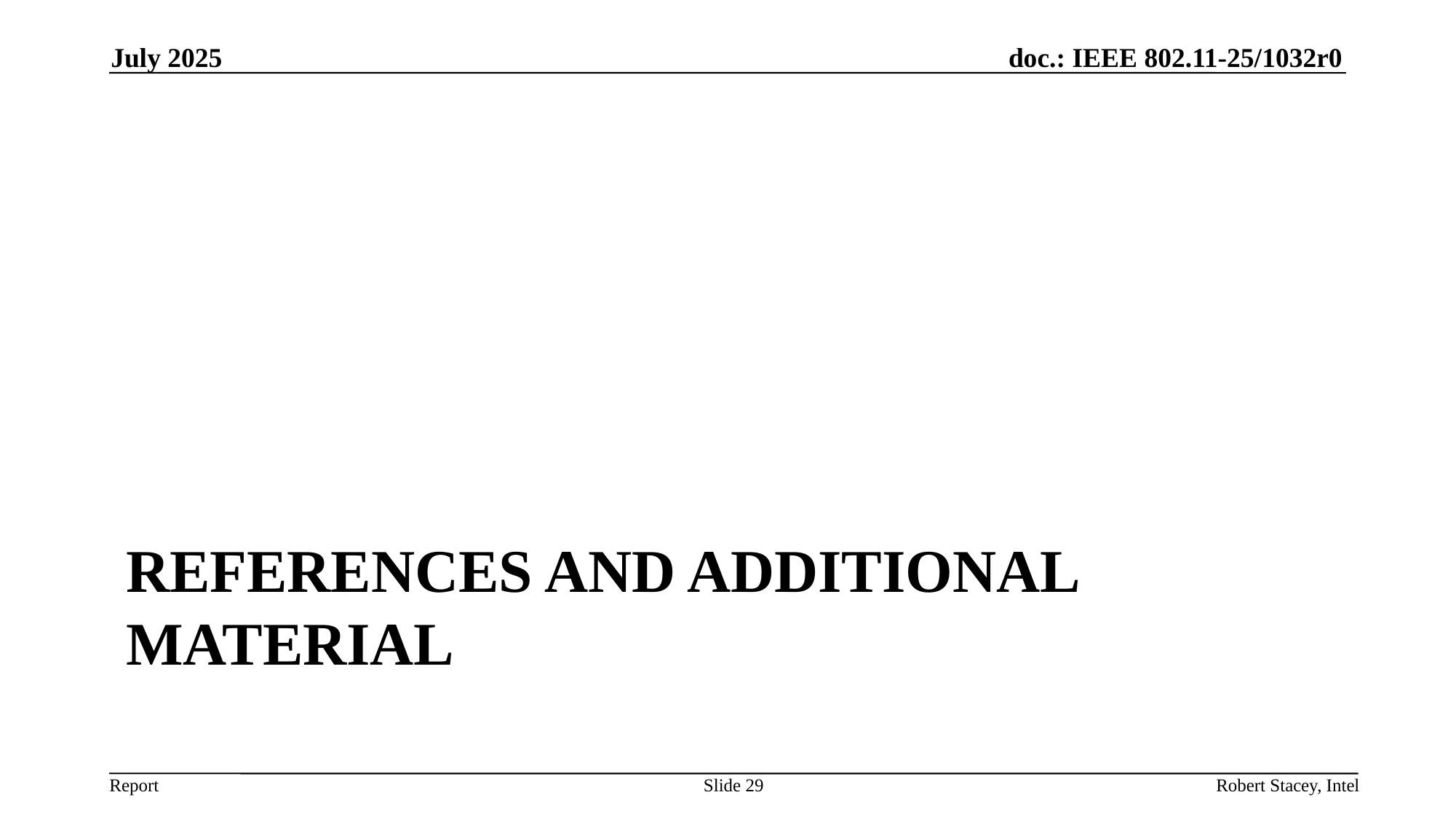

July 2025

# References and additional material
Slide 29
Robert Stacey, Intel